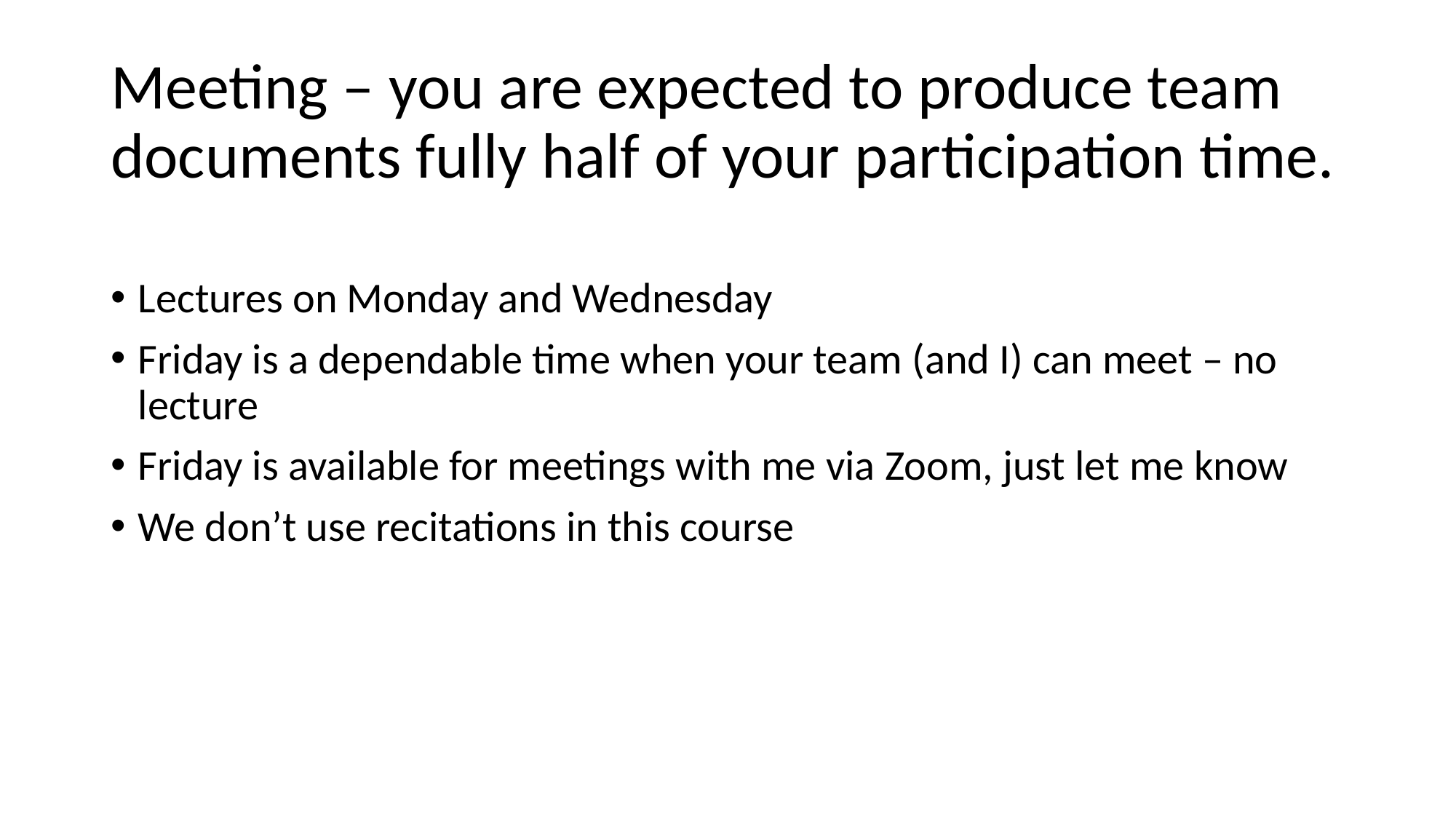

# Meeting – you are expected to produce team documents fully half of your participation time.
Lectures on Monday and Wednesday
Friday is a dependable time when your team (and I) can meet – no lecture
Friday is available for meetings with me via Zoom, just let me know
We don’t use recitations in this course